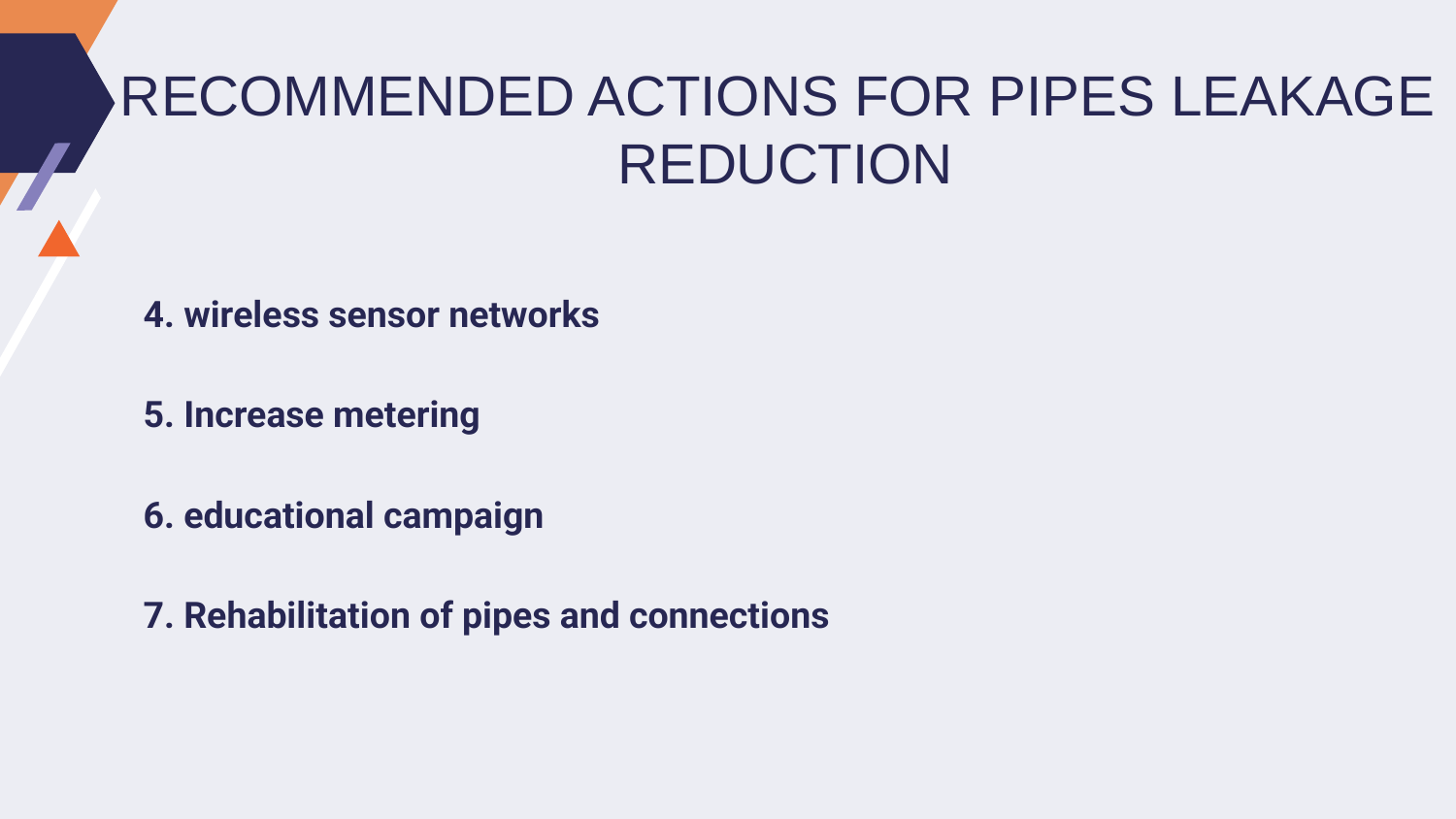

# RECOMMENDED ACTIONS FOR PIPES LEAKAGE  REDUCTION
4. wireless sensor networks

5. Increase metering

6. educational campaign

7. Rehabilitation of pipes and connections